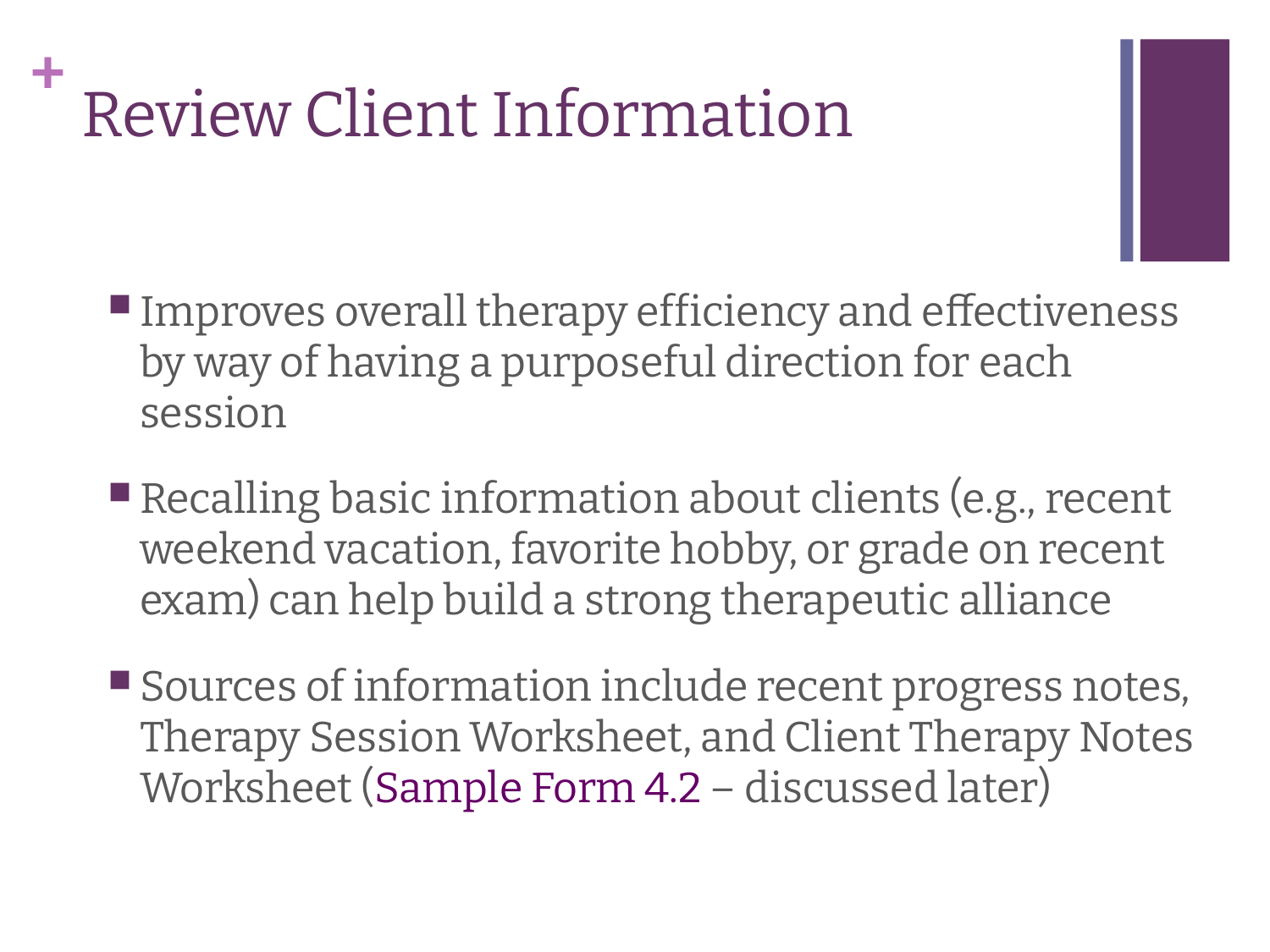

# Review Client Information
Improves overall therapy efficiency and effectiveness by way of having a purposeful direction for each session
Recalling basic information about clients (e.g., recent weekend vacation, favorite hobby, or grade on recent exam) can help build a strong therapeutic alliance
Sources of information include recent progress notes, Therapy Session Worksheet, and Client Therapy Notes Worksheet (Sample Form 4.2 – discussed later)